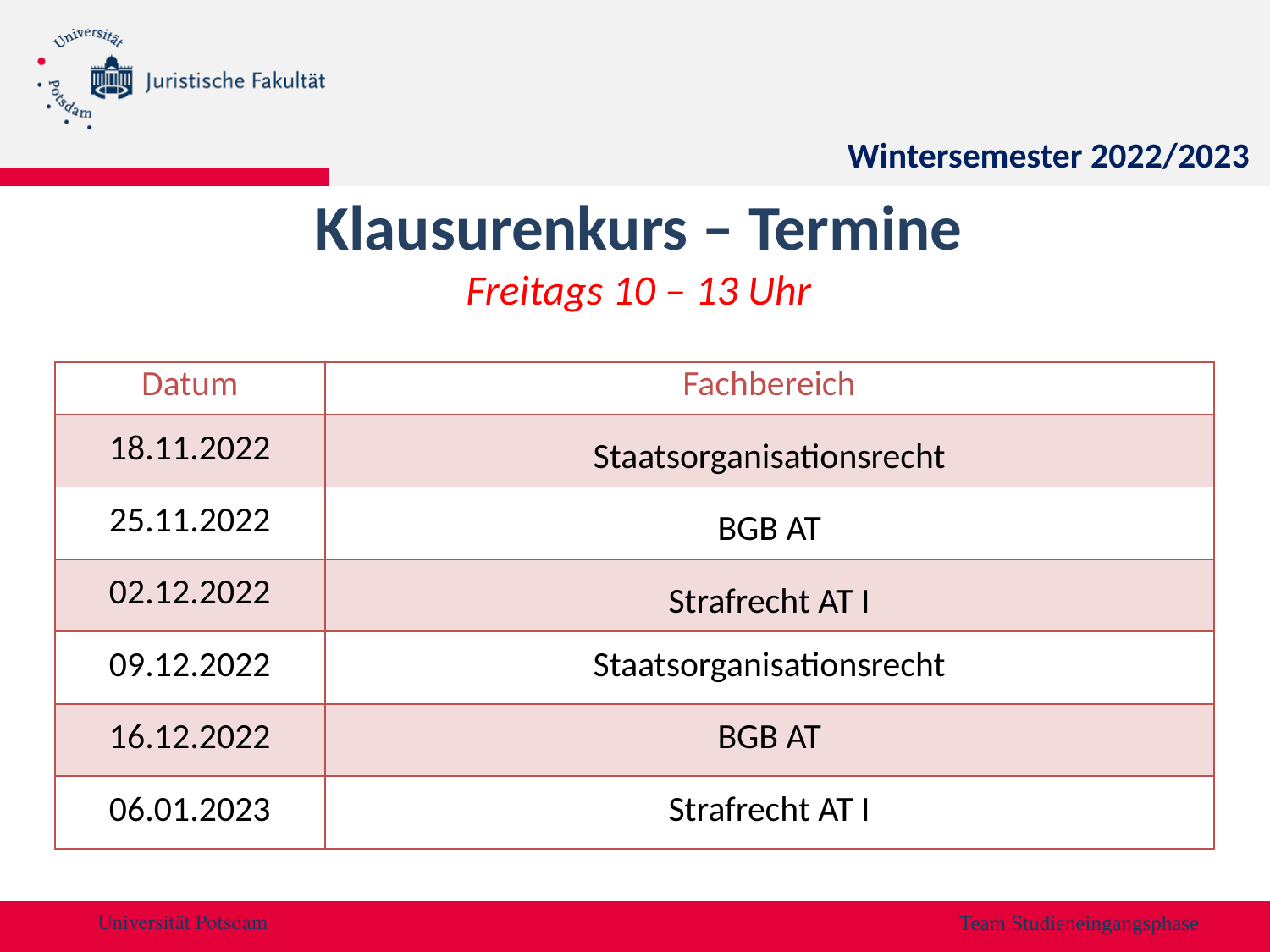

Wintersemester 2022/2023
# Klausurenkurs – Termine Freitags 10 – 13 Uhr
| Datum | Fachbereich |
| --- | --- |
| 18.11.2022 | Staatsorganisationsrecht |
| 25.11.2022 | BGB AT |
| 02.12.2022 | Strafrecht AT I |
| 09.12.2022 | Staatsorganisationsrecht |
| 16.12.2022 | BGB AT |
| 06.01.2023 | Strafrecht AT I |
Team Studieneingangsphase